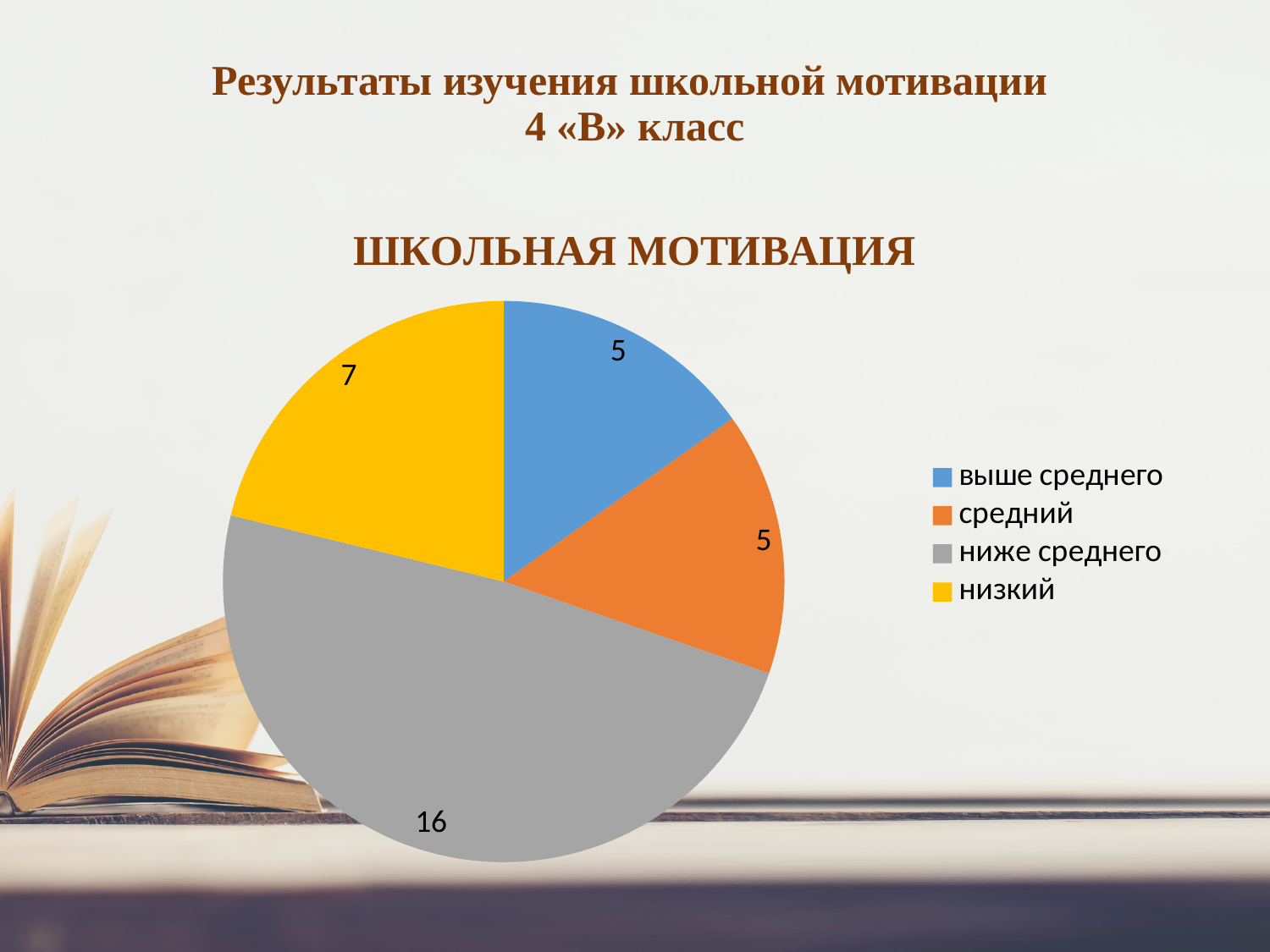

# Результаты изучения школьной мотивации 4 «В» класс

### Chart: ШКОЛЬНАЯ МОТИВАЦИЯ

| Category | ШКОЛЬНАЯ МОТИВАЦИЯ |
|---|---|
| выше среднего | 5.0 |
| средний | 5.0 |
| ниже среднего | 16.0 |
| низкий | 7.0 |